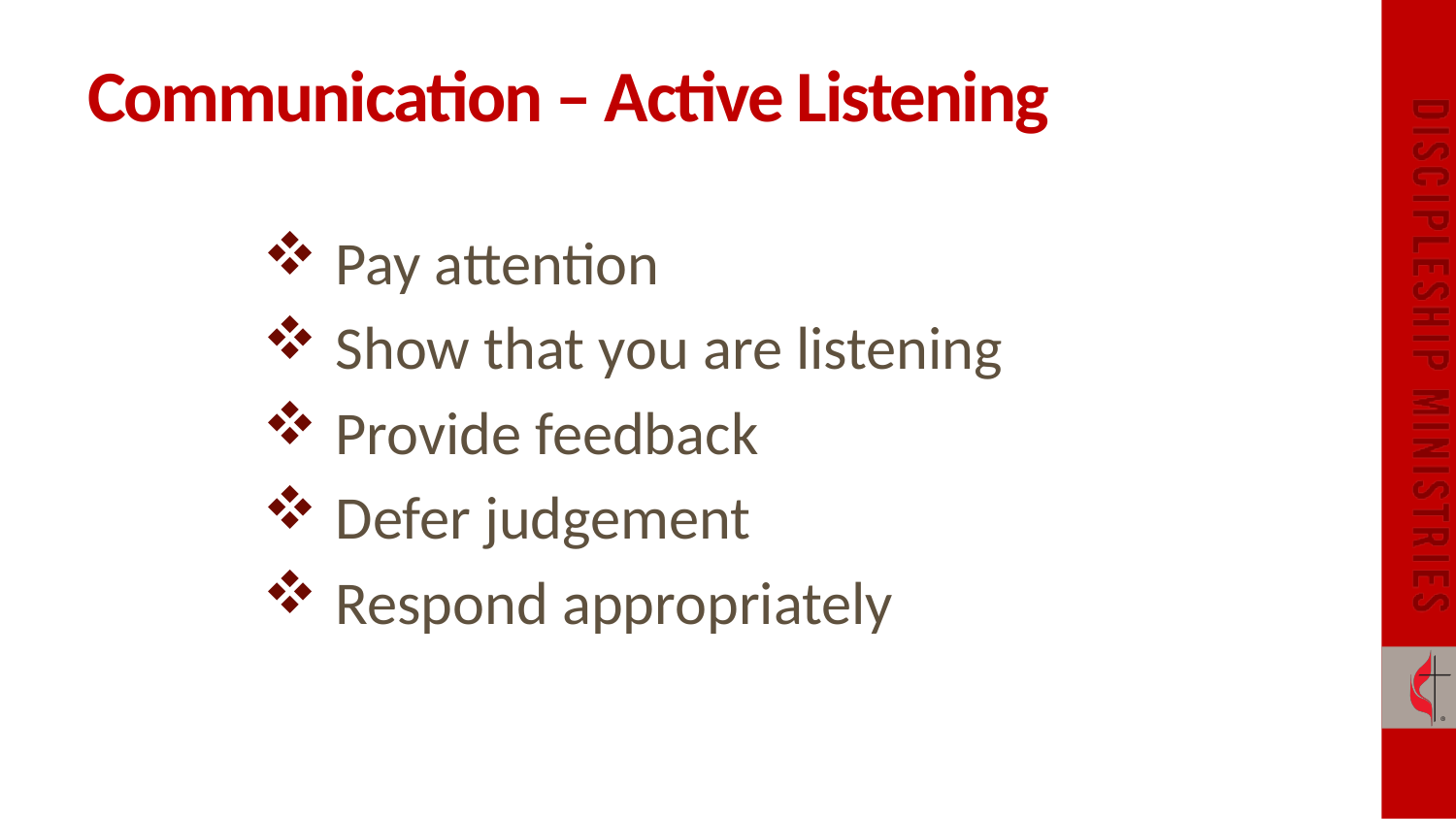

# Communication – Active Listening
Pay attention
Show that you are listening
Provide feedback
Defer judgement
Respond appropriately